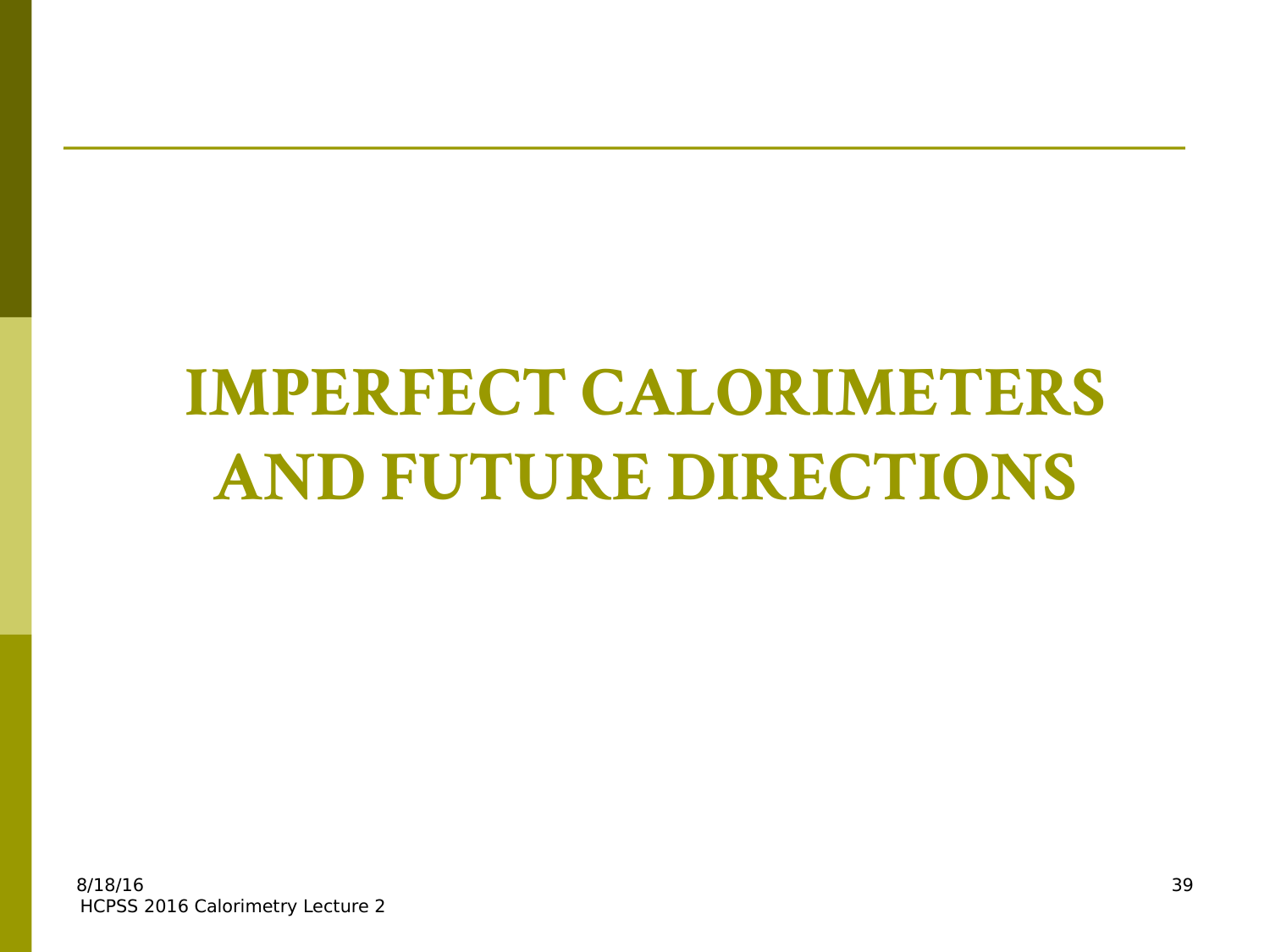

# IMPERFECT CALORIMETERS AND FUTURE DIRECTIONS
8/18/16
39
HCPSS 2016 Calorimetry Lecture 2